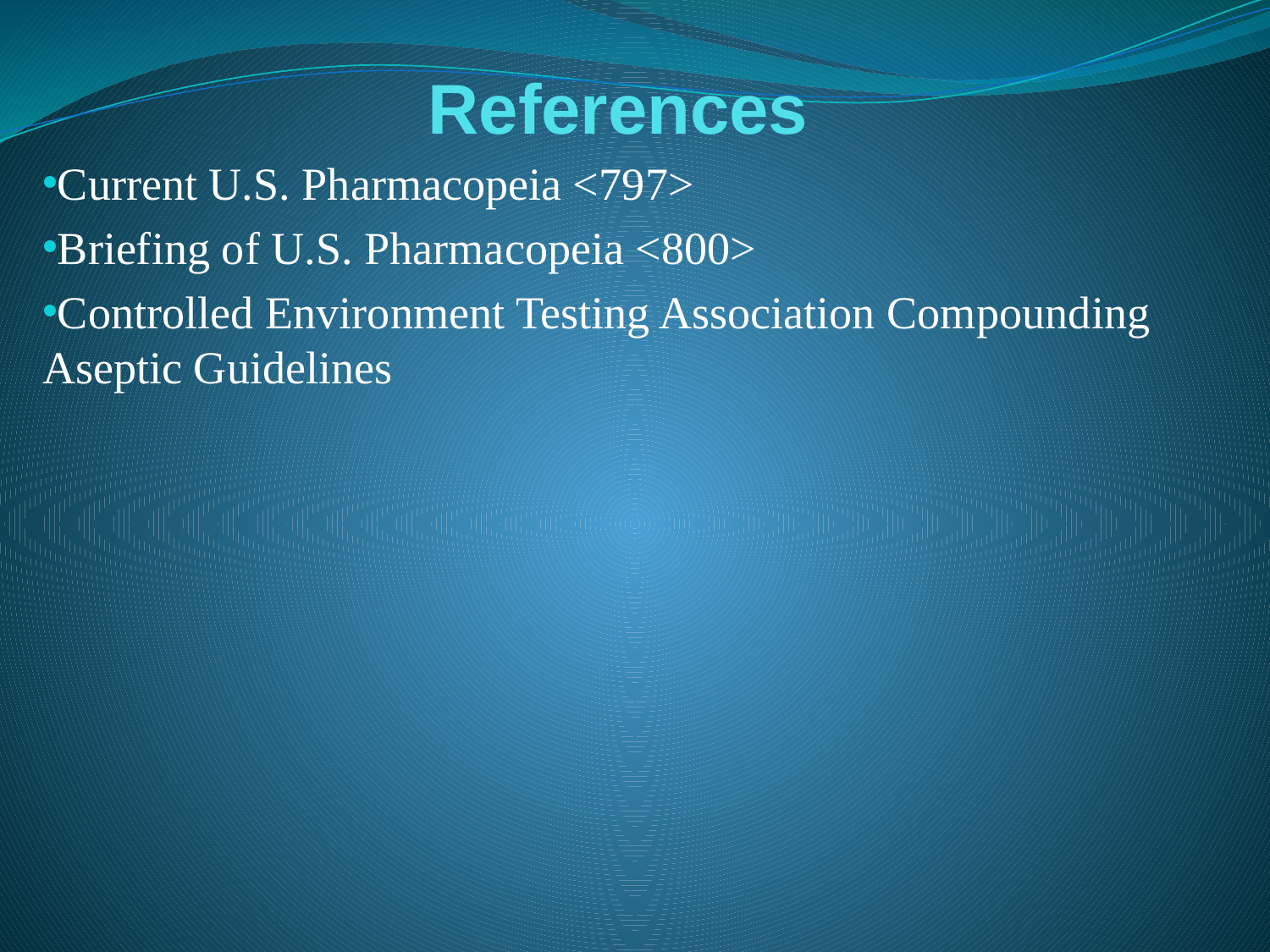

# References
Current U.S. Pharmacopeia <797>
Briefing of U.S. Pharmacopeia <800>
Controlled Environment Testing Association Compounding Aseptic Guidelines